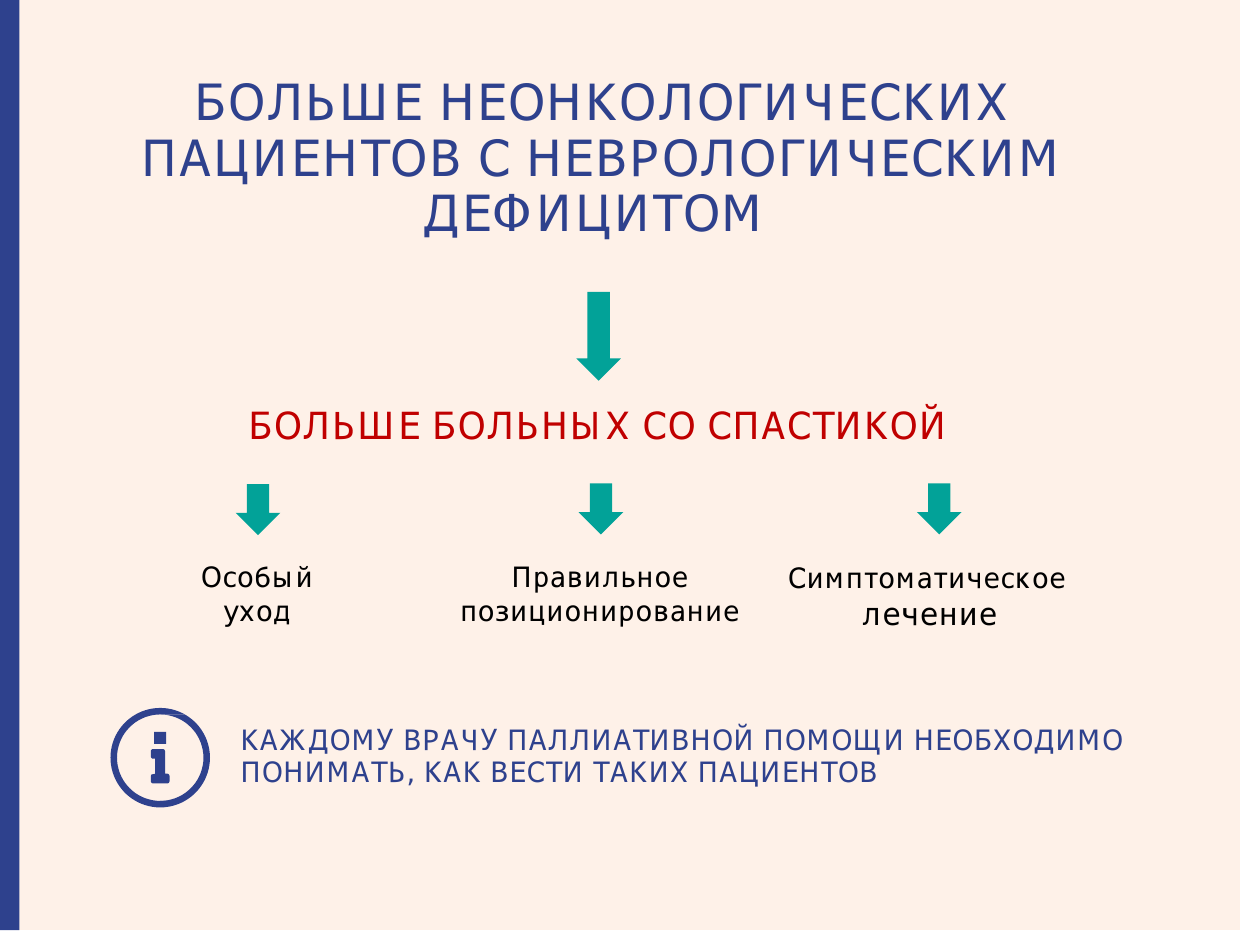

БОЛЬШЕ НЕОНКОЛОГИЧЕСКИХ ПАЦИЕНТОВ С НЕВРОЛОГИЧЕСКИМ ДЕФИЦИТОМ

       БОЛЬШЕ БОЛЬНЫХ СО СПАСТИКОЙ

Особый уход
Правильное позиционирование
Симптоматическое
лечение

КАЖДОМУ ВРАЧУ ПАЛЛИАТИВНОЙ ПОМОЩИ НЕОБХОДИМО ПОНИМАТЬ, КАК ВЕСТИ ТАКИХ ПАЦИЕНТОВ